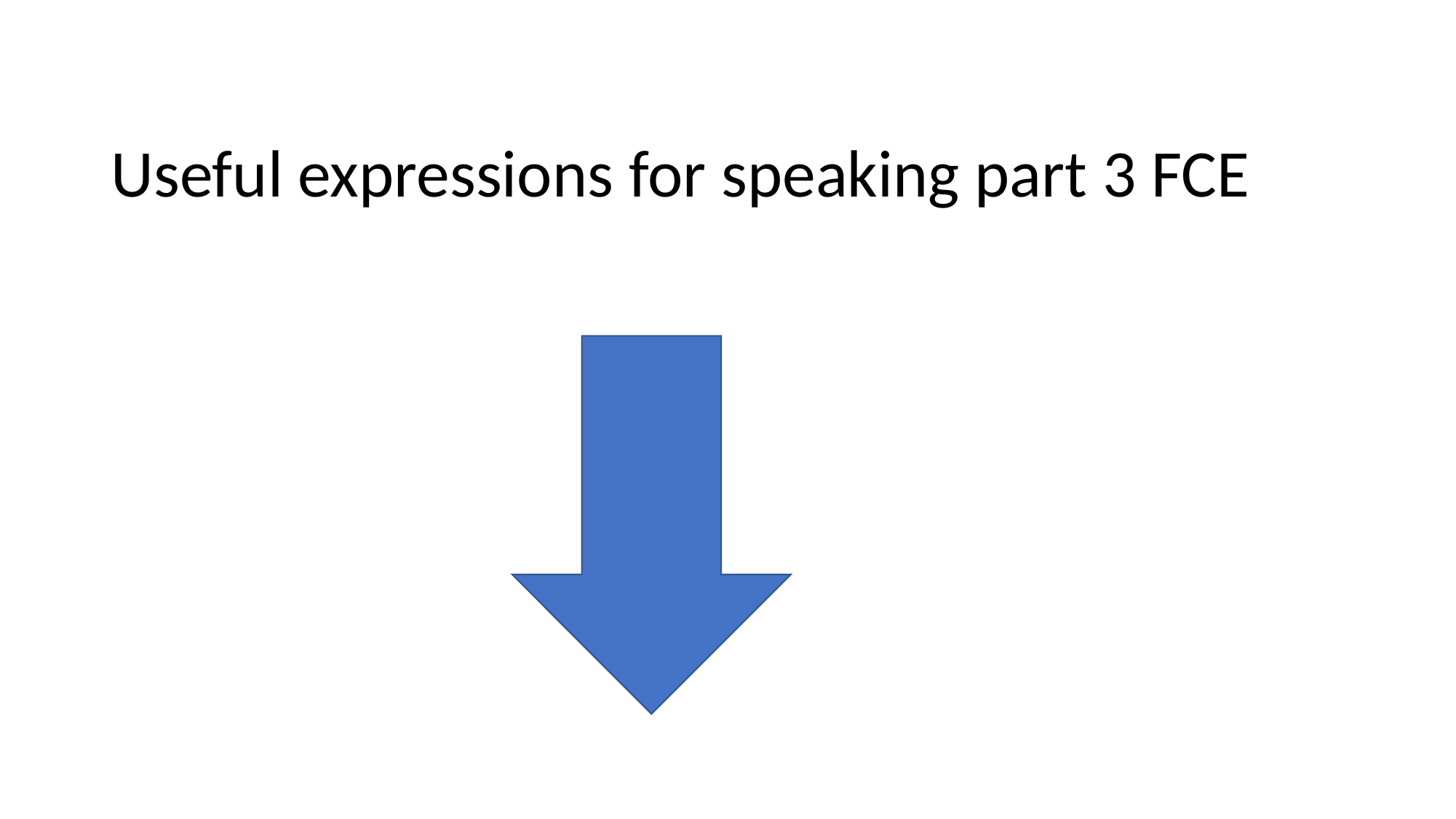

# Useful expressions for speaking part 3 FCE